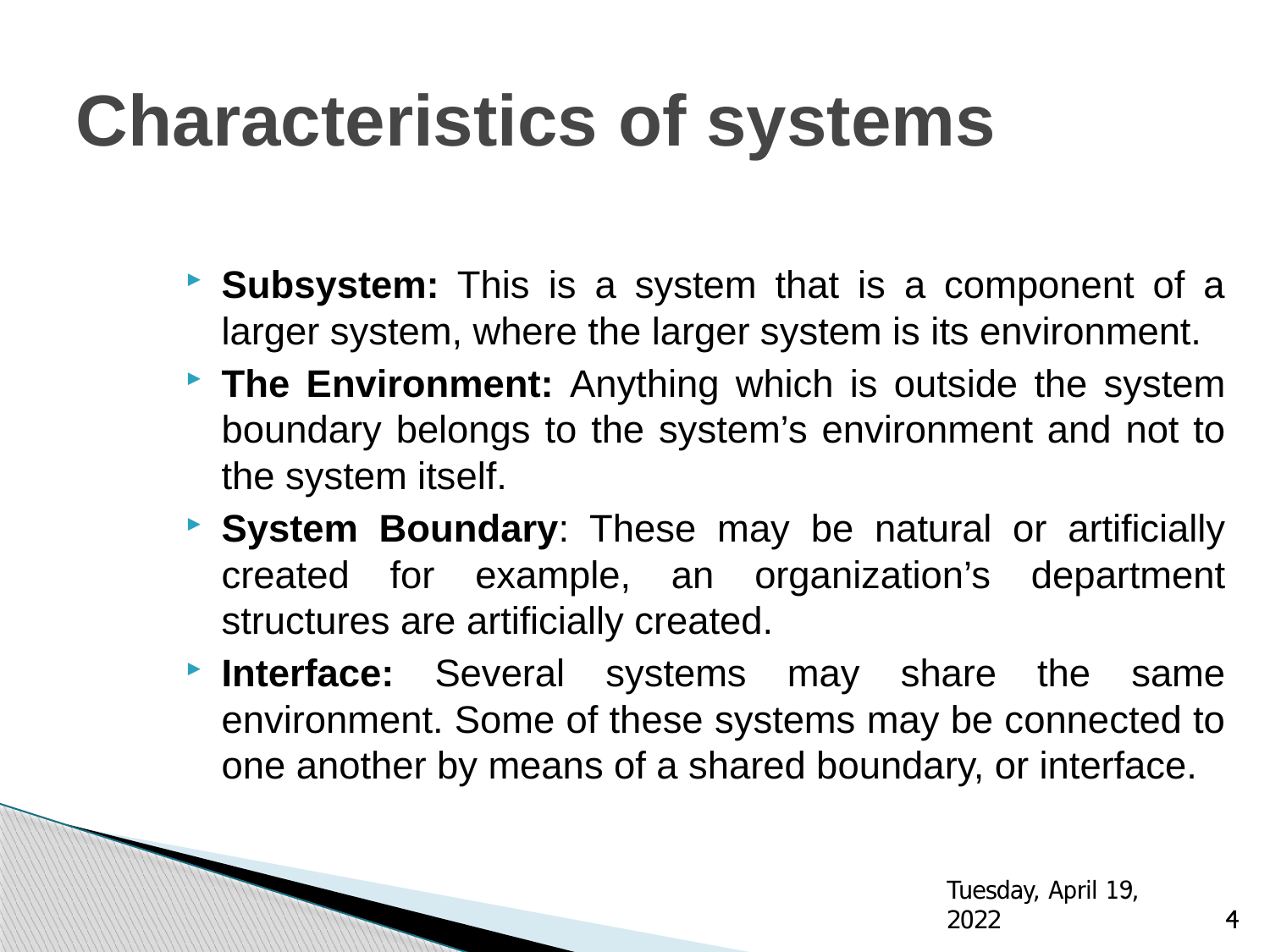

# Characteristics of systems
Subsystem: This is a system that is a component of a larger system, where the larger system is its environment.
The Environment: Anything which is outside the system boundary belongs to the system’s environment and not to the system itself.
System Boundary: These may be natural or artificially created for example, an organization’s department structures are artificially created.
Interface: Several systems may share the same environment. Some of these systems may be connected to one another by means of a shared boundary, or interface.

Tuesday, April 19, 2022
4